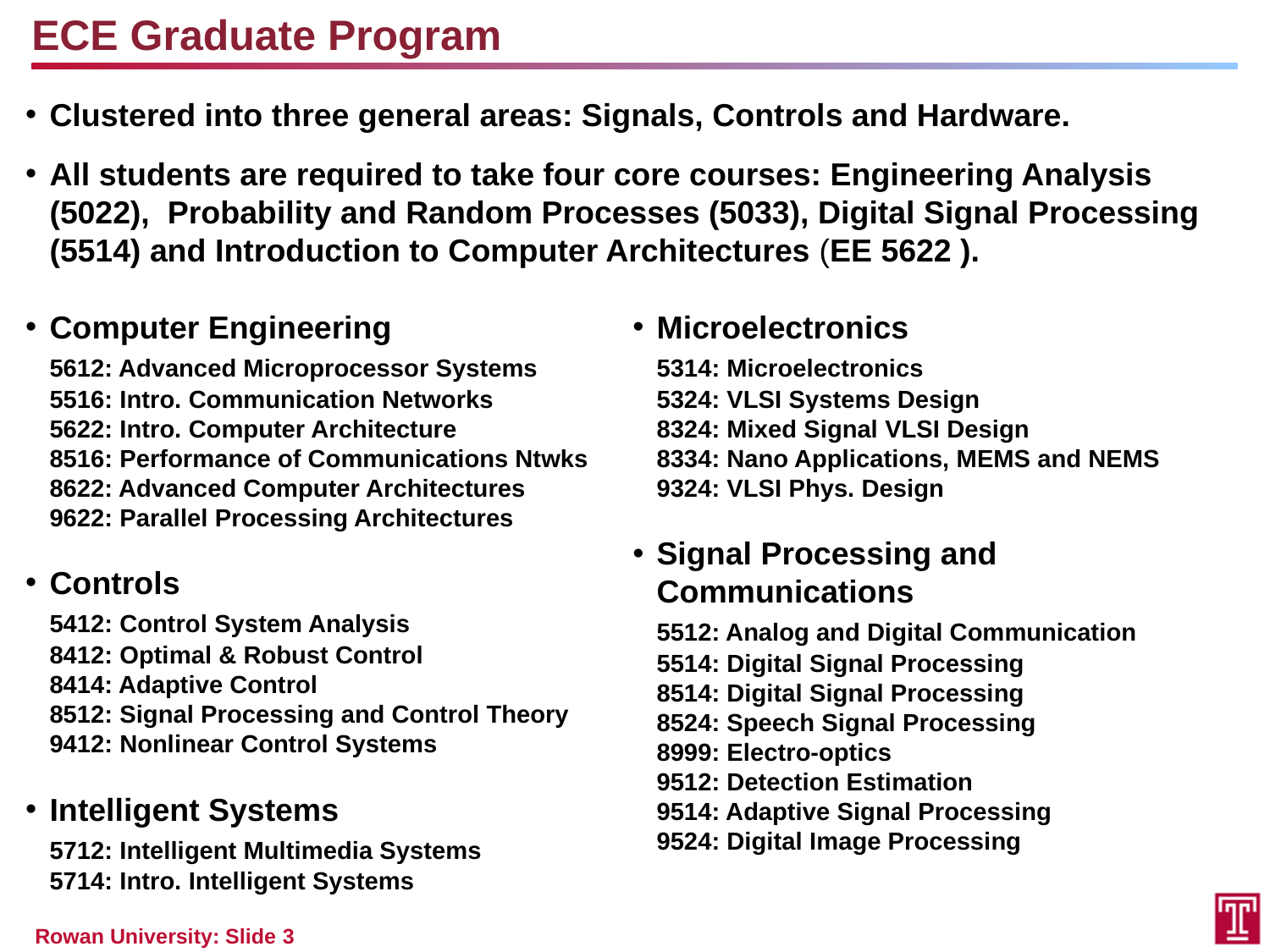

ECE Graduate Program
Clustered into three general areas: Signals, Controls and Hardware.
All students are required to take four core courses: Engineering Analysis (5022),  Probability and Random Processes (5033), Digital Signal Processing (5514) and Introduction to Computer Architectures (EE 5622 ).
Computer Engineering
	5612: Advanced Microprocessor Systems
	5516: Intro. Communication Networks
	5622: Intro. Computer Architecture
	8516: Performance of Communications Ntwks
	8622: Advanced Computer Architectures
	9622: Parallel Processing Architectures
Controls
	5412: Control System Analysis
	8412: Optimal & Robust Control
	8414: Adaptive Control
	8512: Signal Processing and Control Theory
	9412: Nonlinear Control Systems
Intelligent Systems
	5712: Intelligent Multimedia Systems
	5714: Intro. Intelligent Systems
Microelectronics
	5314: Microelectronics
	5324: VLSI Systems Design
	8324: Mixed Signal VLSI Design
	8334: Nano Applications, MEMS and NEMS
	9324: VLSI Phys. Design
Signal Processing and Communications
	5512: Analog and Digital Communication
	5514: Digital Signal Processing
	8514: Digital Signal Processing
	8524: Speech Signal Processing
	8999: Electro-optics
 	9512: Detection Estimation
	9514: Adaptive Signal Processing
	9524: Digital Image Processing